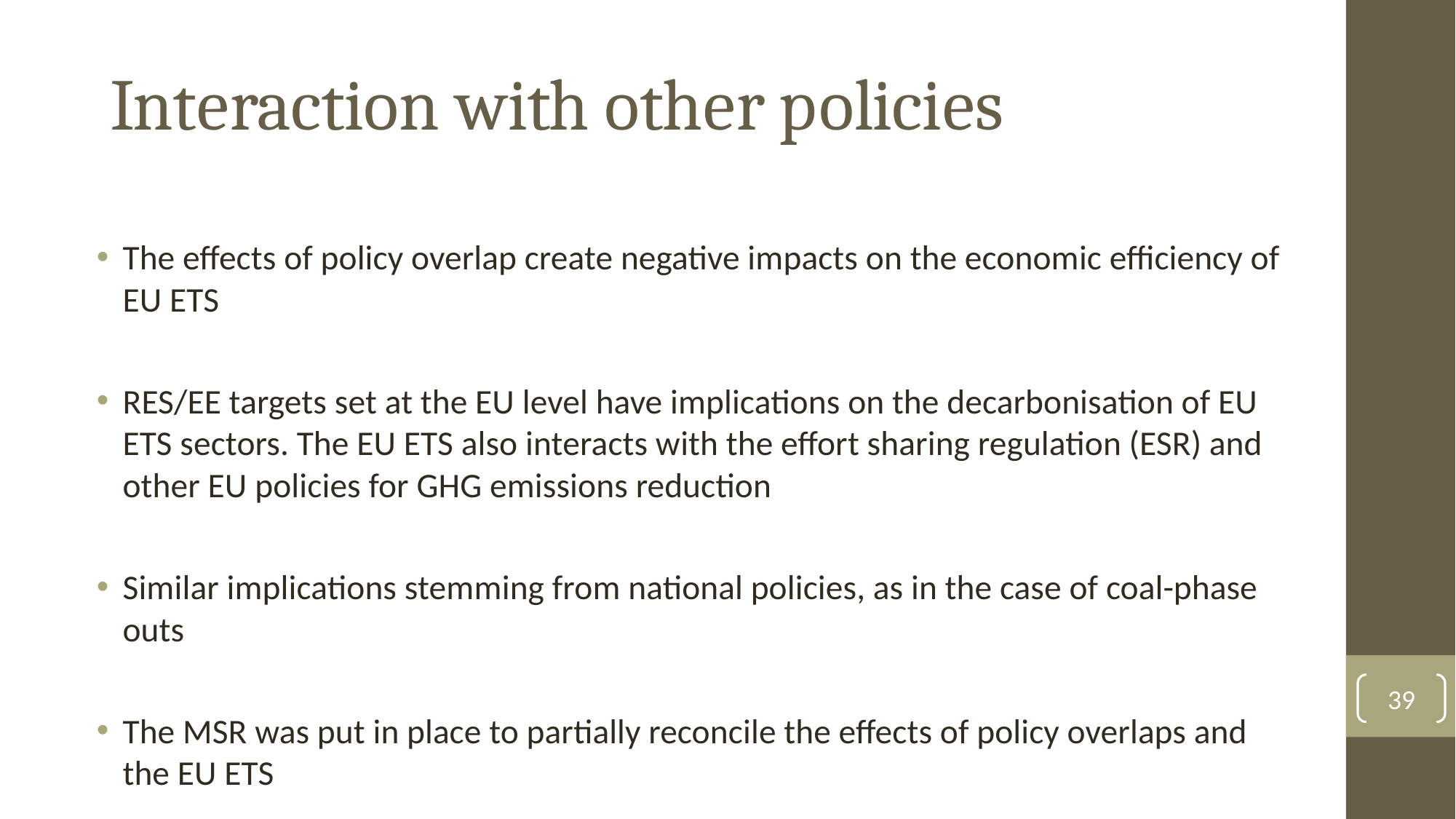

# Interaction with other policies
The effects of policy overlap create negative impacts on the economic efficiency of EU ETS

RES/EE targets set at the EU level have implications on the decarbonisation of EU ETS sectors. The EU ETS also interacts with the effort sharing regulation (ESR) and other EU policies for GHG emissions reduction

Similar implications stemming from national policies, as in the case of coal-phase outs

The MSR was put in place to partially reconcile the effects of policy overlaps and the EU ETS
39